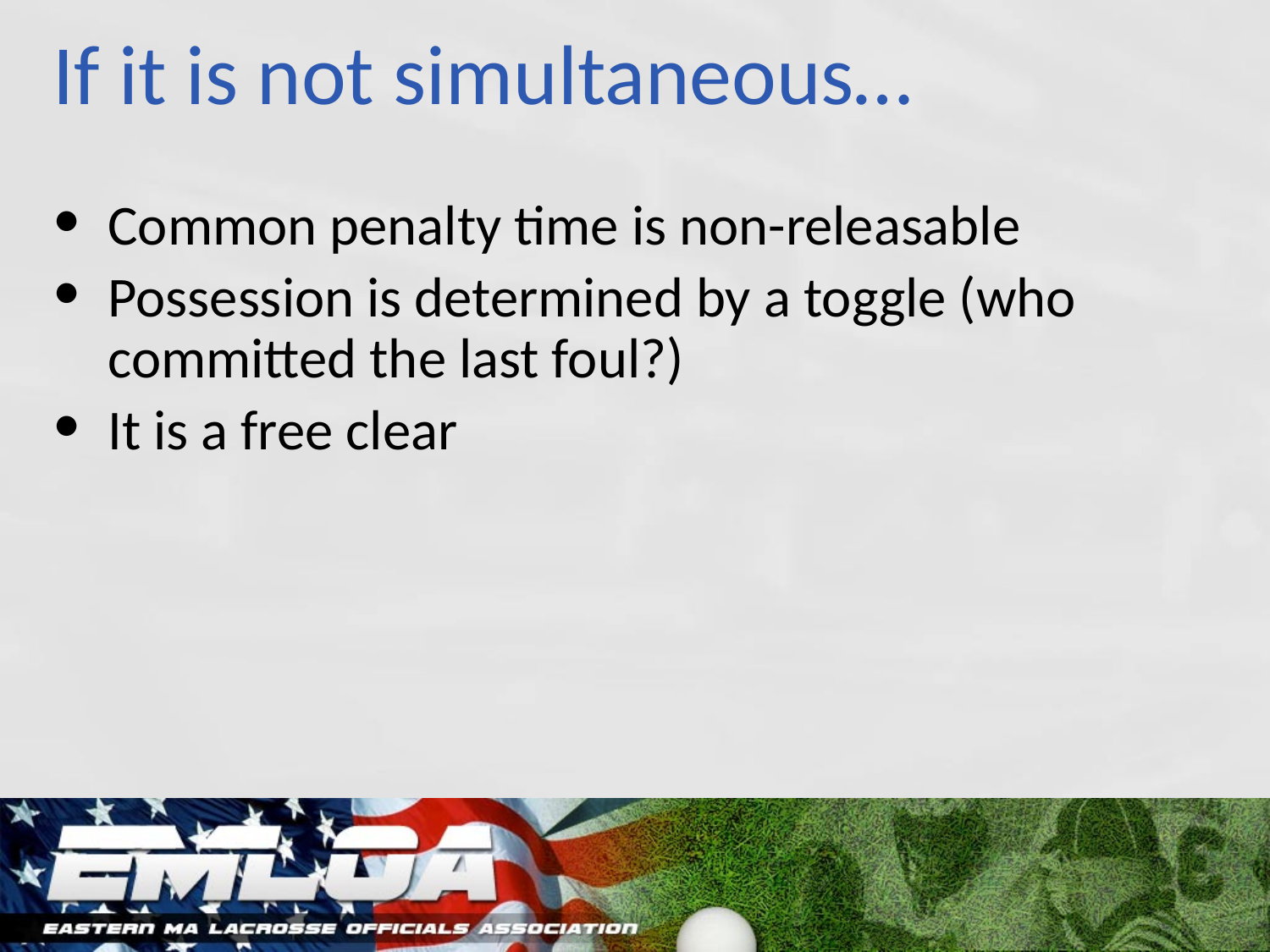

# If it is not simultaneous…
Common penalty time is non-releasable
Possession is determined by a toggle (who committed the last foul?)
It is a free clear